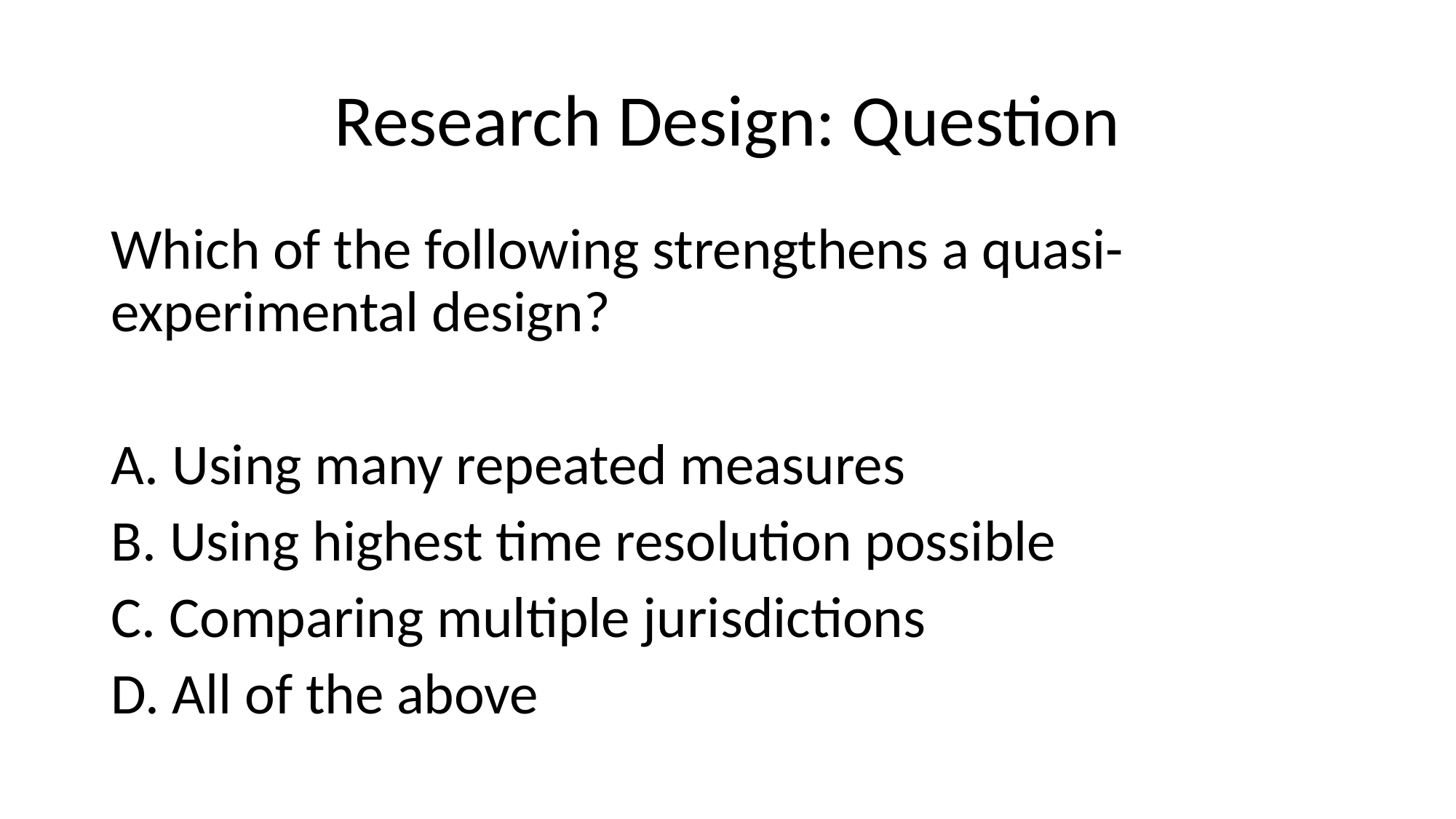

# Research Design: Question
Which of the following strengthens a quasi-experimental design?

A. Using many repeated measures
B. Using highest time resolution possible
C. Comparing multiple jurisdictions
D. All of the above